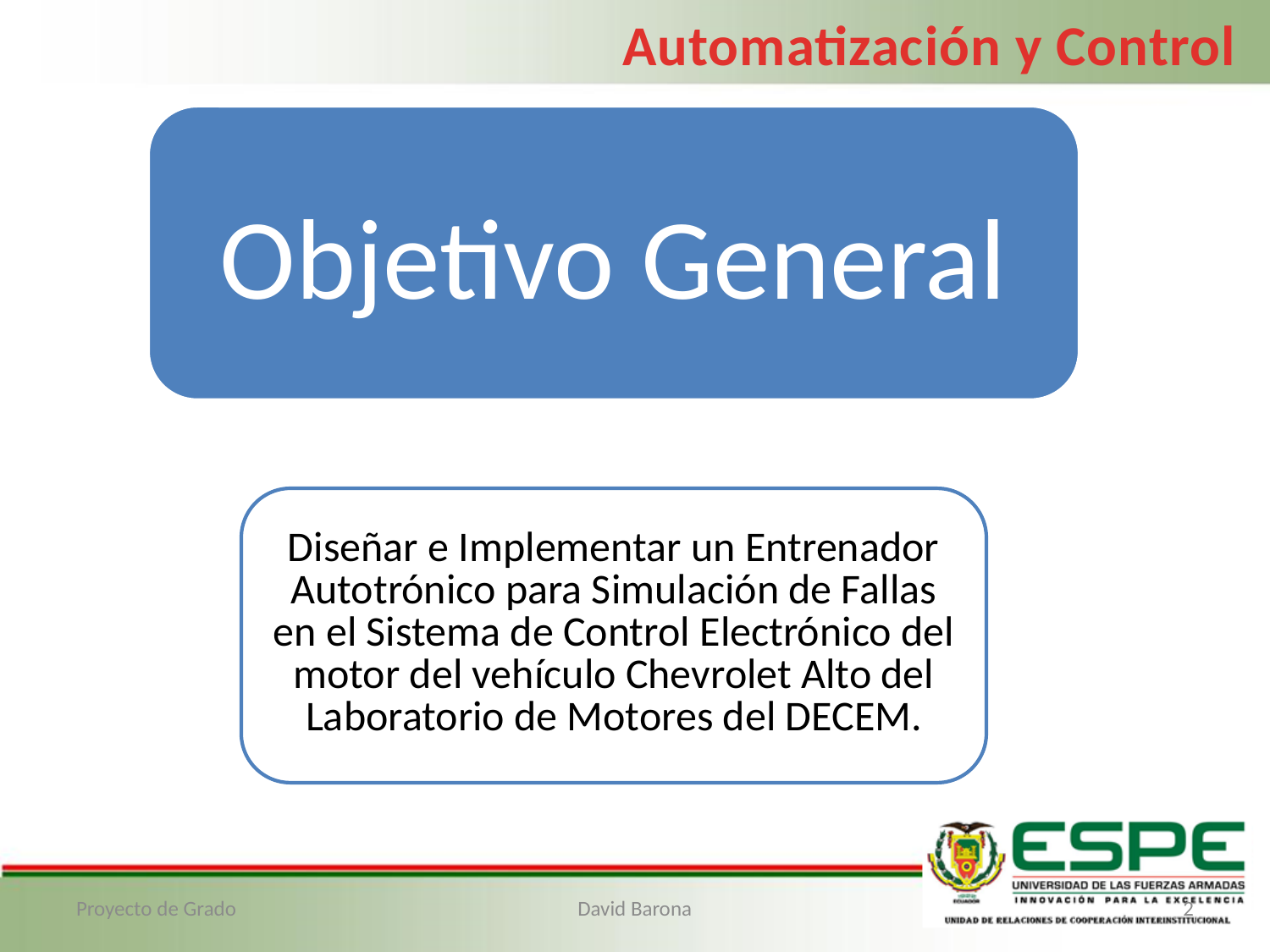

Automatización y Control
Objetivo General
Diseñar e Implementar un Entrenador Autotrónico para Simulación de Fallas en el Sistema de Control Electrónico del motor del vehículo Chevrolet Alto del Laboratorio de Motores del DECEM.
Proyecto de Grado
David Barona
2